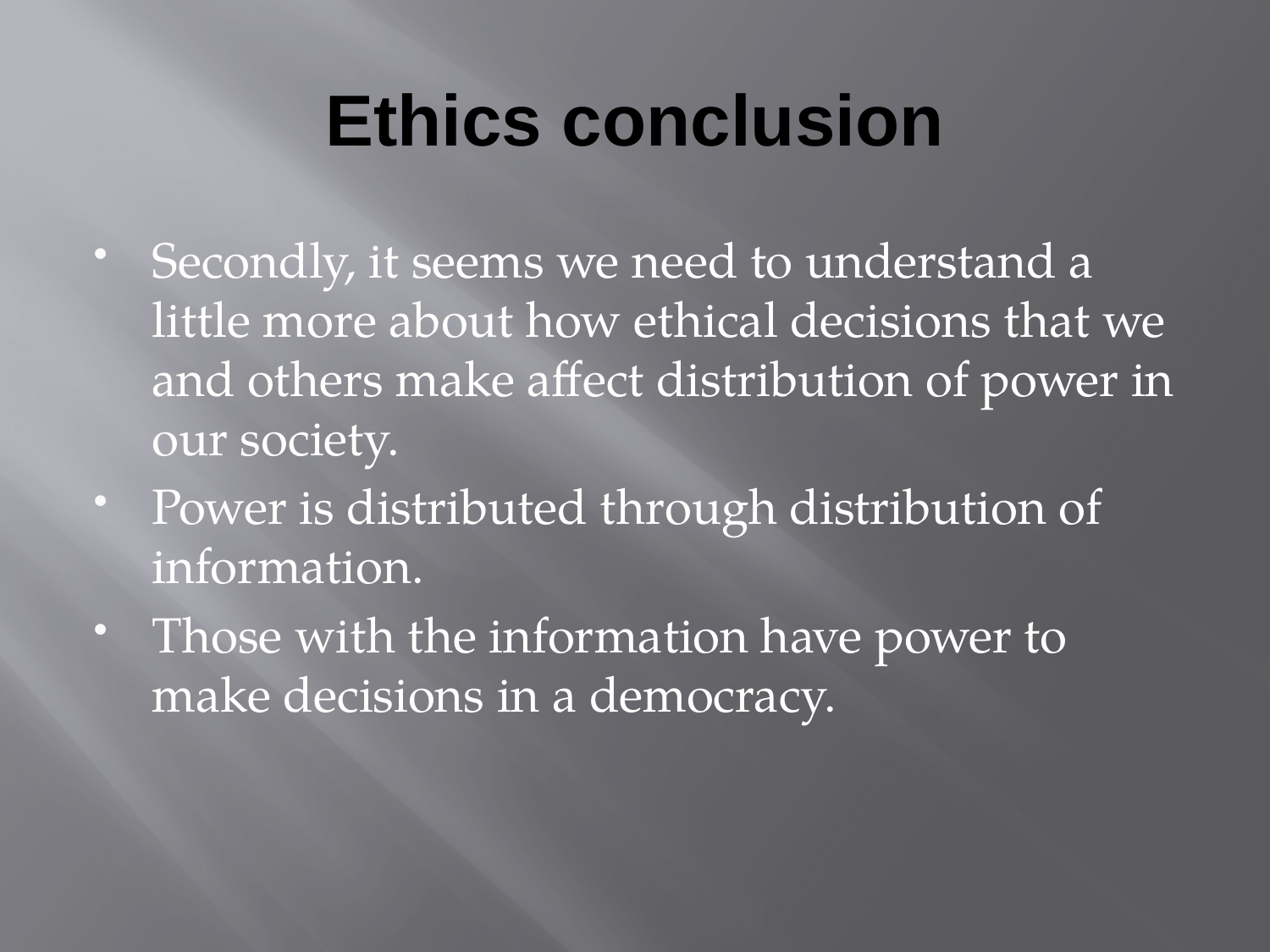

# Ethics conclusion
Secondly, it seems we need to understand a little more about how ethical decisions that we and others make affect distribution of power in our society.
Power is distributed through distribution of information.
Those with the information have power to make decisions in a democracy.